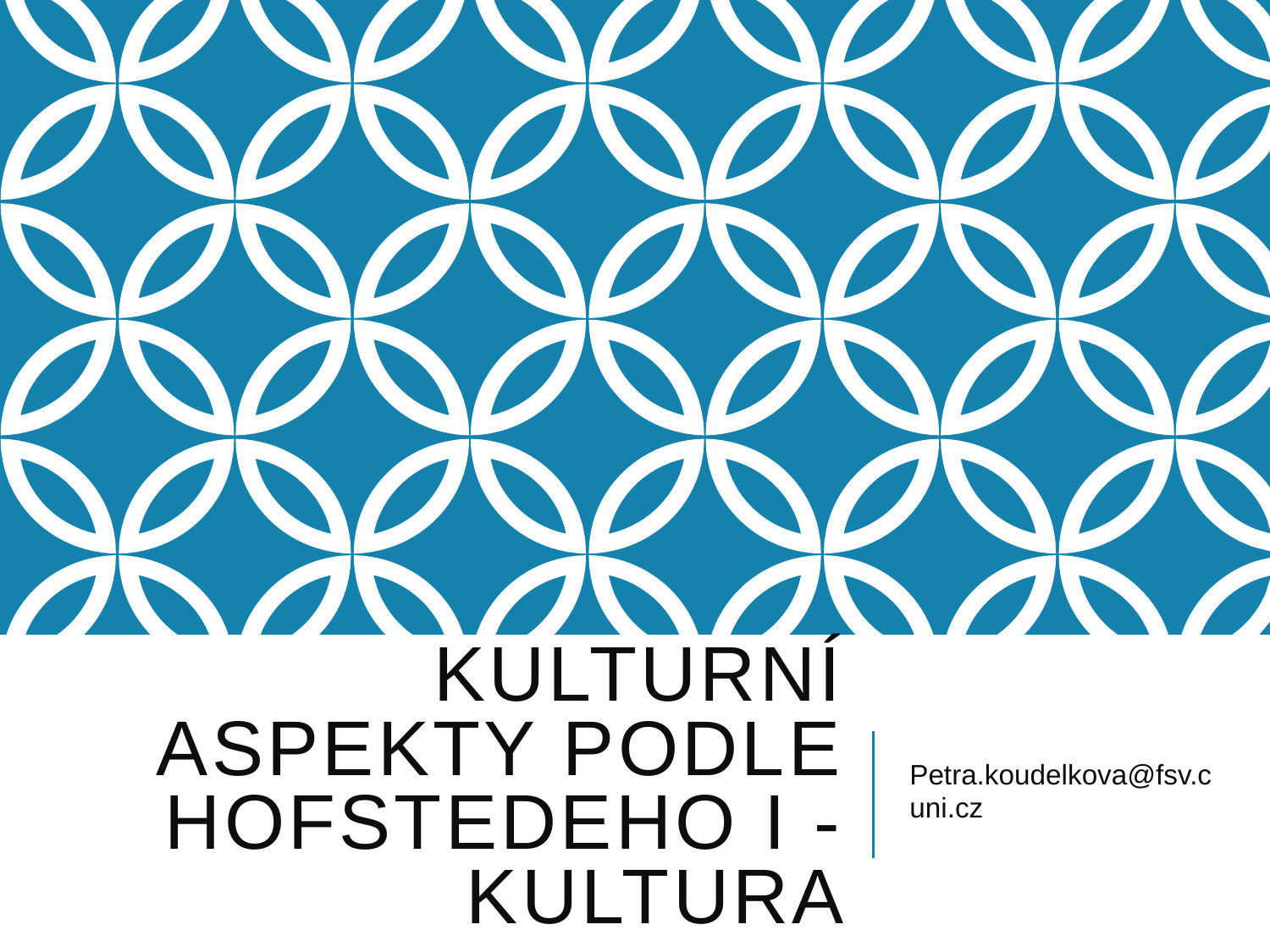

# Kulturní aspekty podle Hofstedeho I - kultura
Petra.koudelkova@fsv.cuni.cz